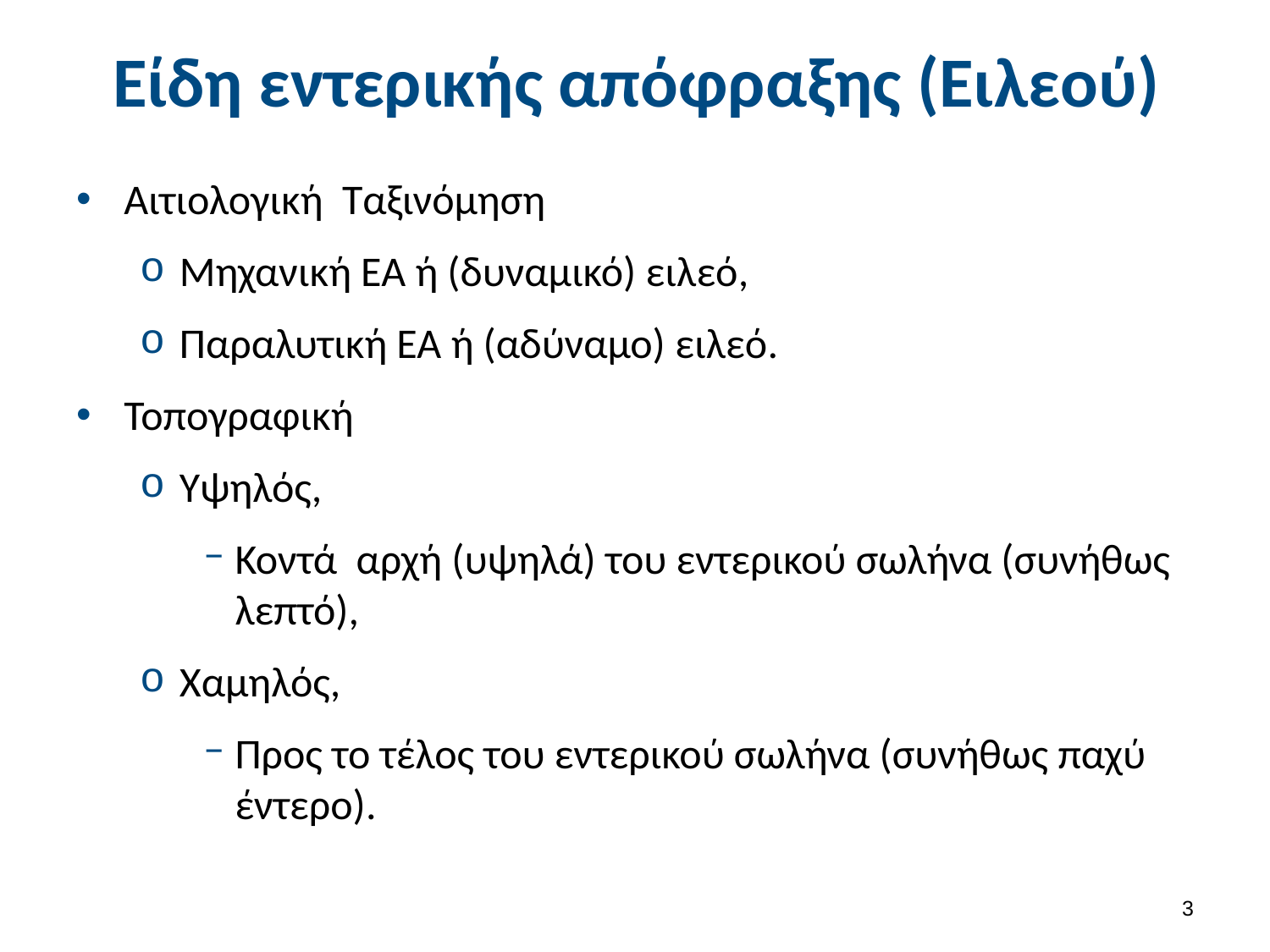

# Είδη εντερικής απόφραξης (Ειλεού)
Αιτιολογική  Ταξινόμηση
Μηχανική ΕΑ ή (δυναμικό) ειλεό,
Παραλυτική ΕΑ ή (αδύναμο) ειλεό.
Τοπογραφική
Υψηλός,
Κοντά  αρχή (υψηλά) του εντερικού σωλήνα (συνήθως λεπτό),
Χαμηλός,
Προς το τέλος του εντερικού σωλήνα (συνήθως παχύ έντερο).
3